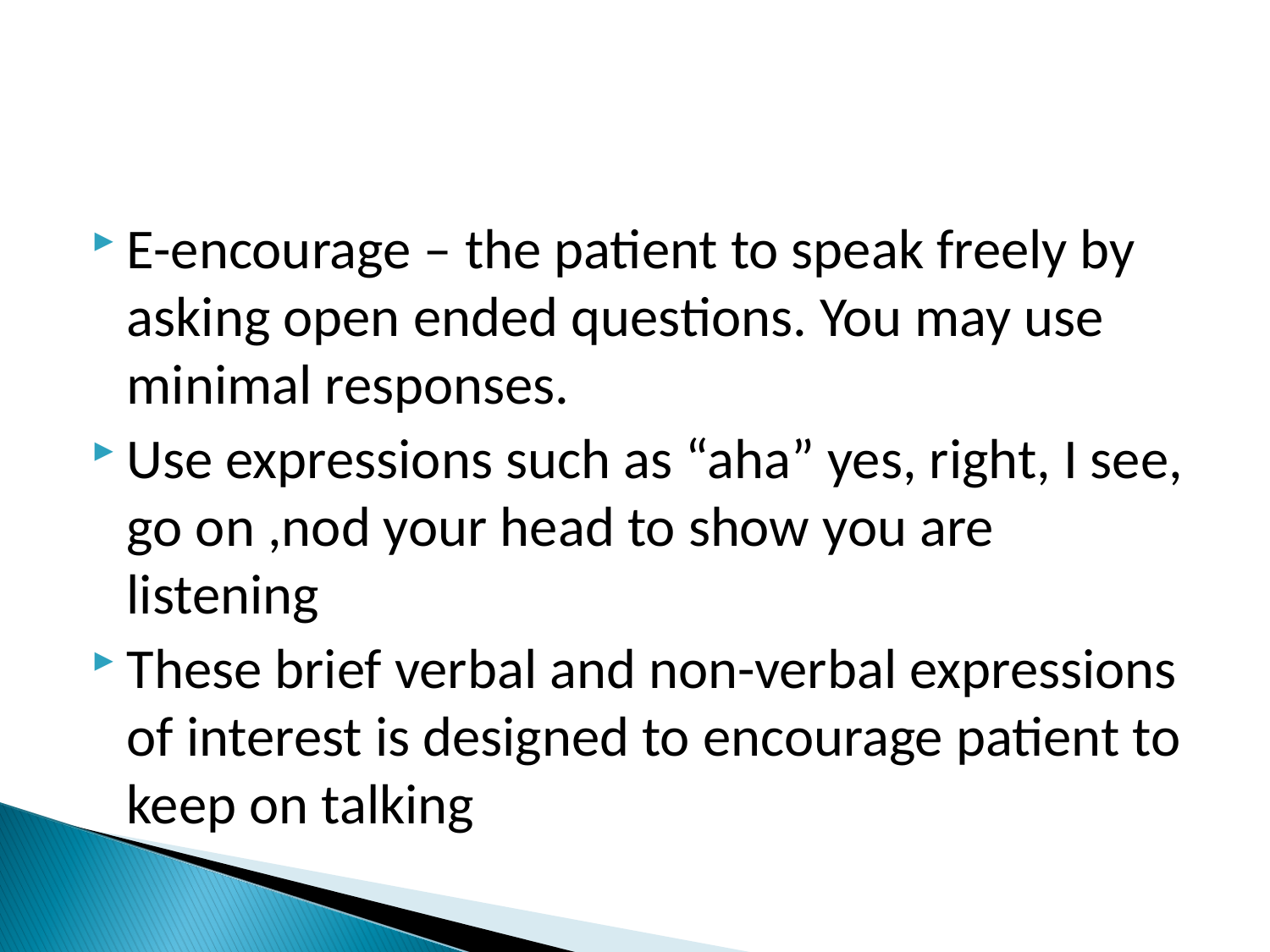

E-encourage – the patient to speak freely by asking open ended questions. You may use minimal responses.
Use expressions such as “aha” yes, right, I see, go on ,nod your head to show you are listening
These brief verbal and non-verbal expressions of interest is designed to encourage patient to keep on talking